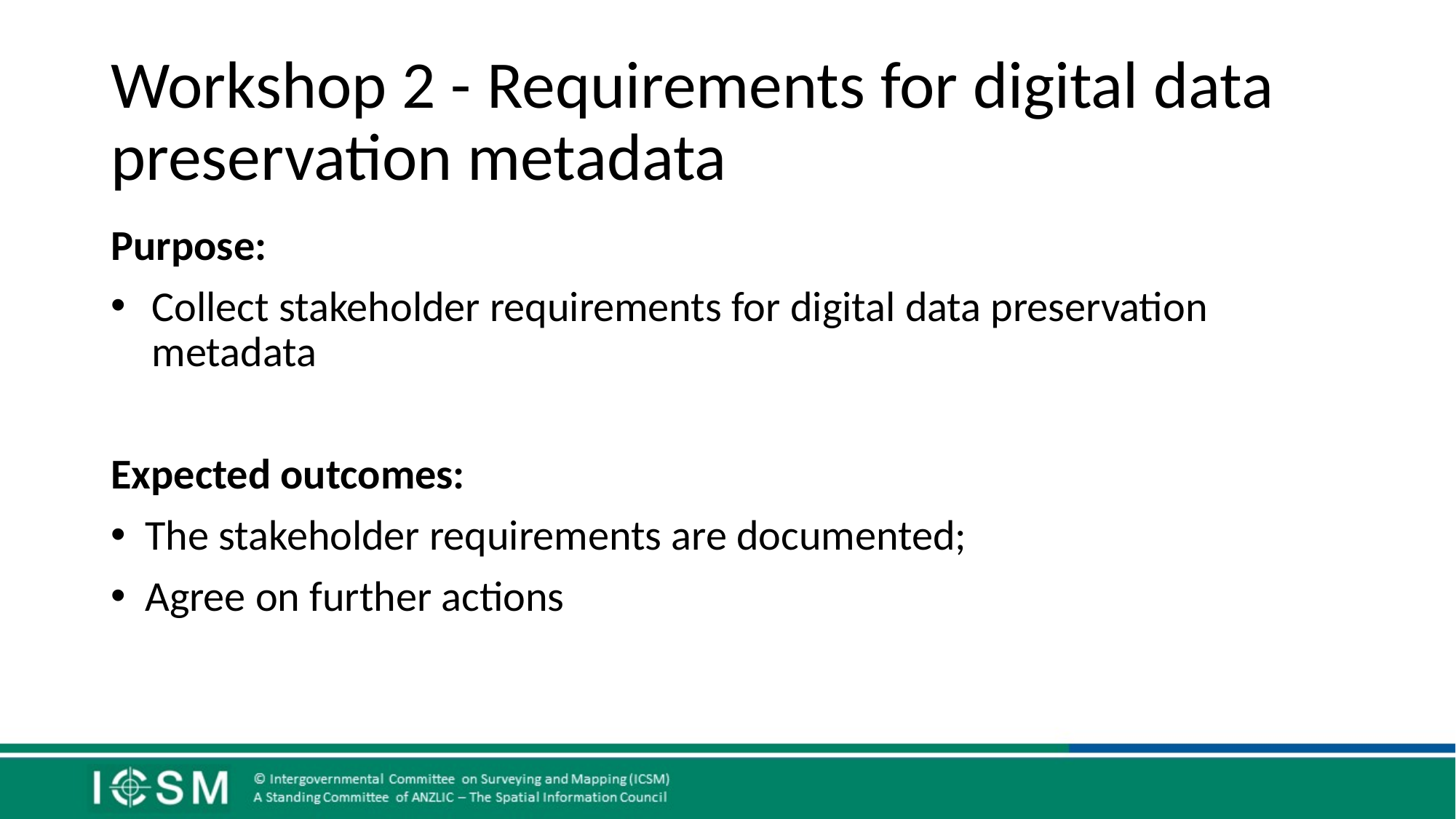

# Workshop 2 - Requirements for digital data preservation metadata
Purpose:
Collect stakeholder requirements for digital data preservation metadata

Expected outcomes:
The stakeholder requirements are documented;
Agree on further actions